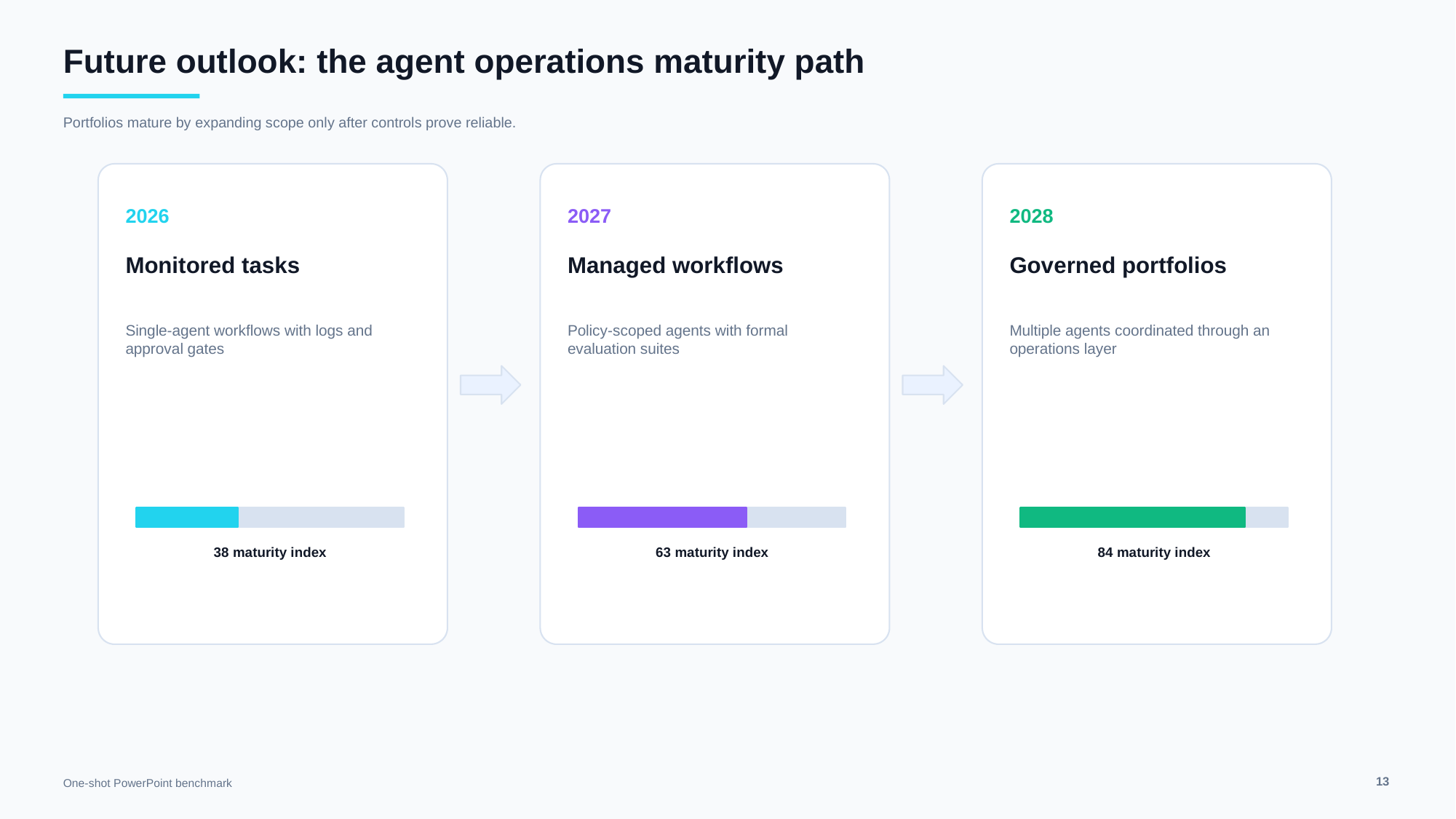

Future outlook: the agent operations maturity path

Portfolios mature by expanding scope only after controls prove reliable.

2026
2027
2028
Monitored tasks
Managed workflows
Governed portfolios
Single-agent workflows with logs and approval gates
Policy-scoped agents with formal evaluation suites
Multiple agents coordinated through an operations layer

38 maturity index
63 maturity index
84 maturity index
13
One-shot PowerPoint benchmark